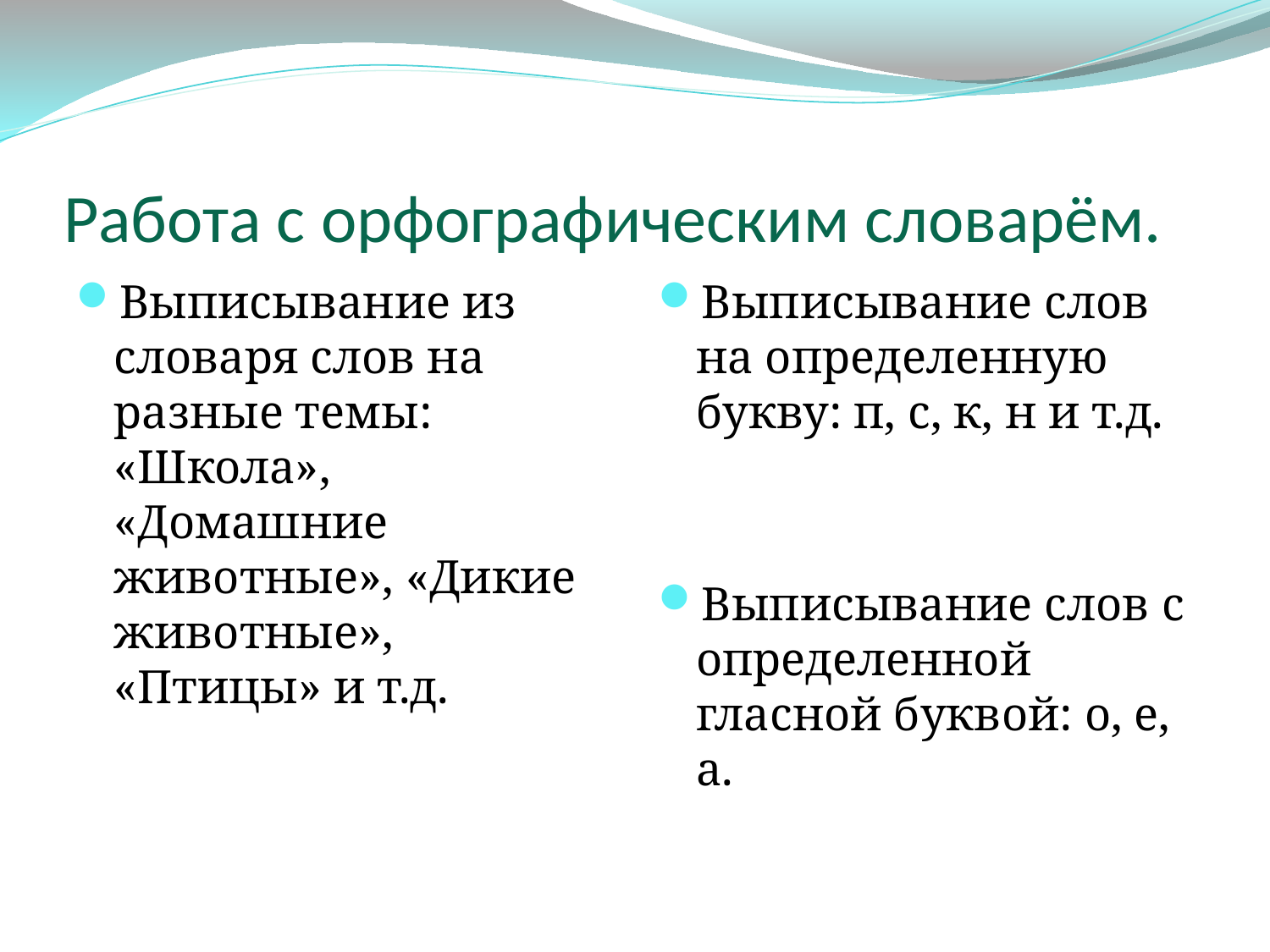

# Работа с орфографическим словарём.
Выписывание из словаря слов на разные темы: «Школа», «Домашние животные», «Дикие животные», «Птицы» и т.д.
Выписывание слов на определенную букву: п, с, к, н и т.д.

Выписывание слов с определенной гласной буквой: о, е, а.